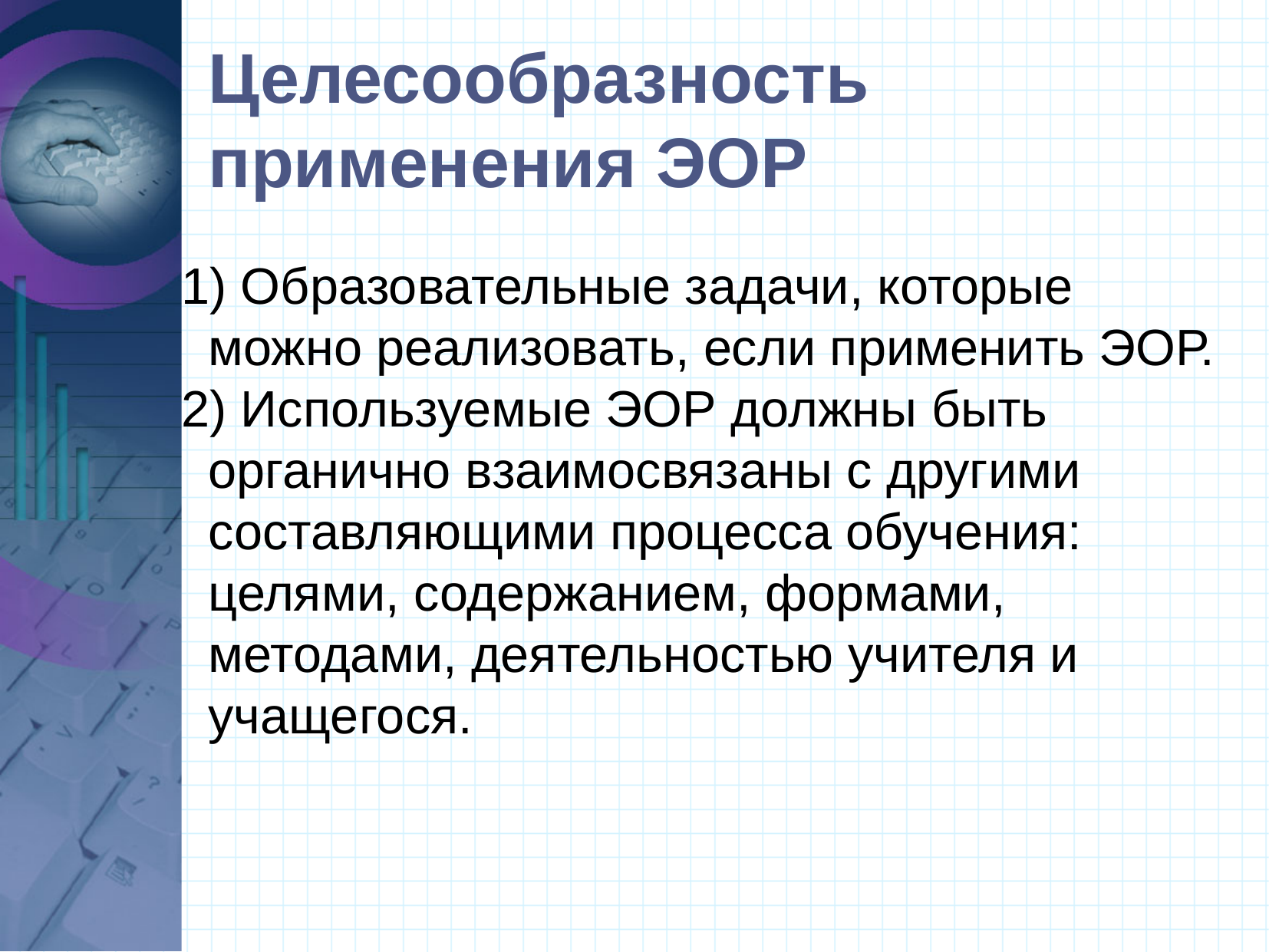

Целесообразность применения ЭОР
 Образовательные задачи, которые можно реализовать, если применить ЭОР.
 Используемые ЭОР должны быть органично взаимосвязаны с другими составляющими процесса обучения: целями, содержанием, формами, методами, деятельностью учителя и учащегося.